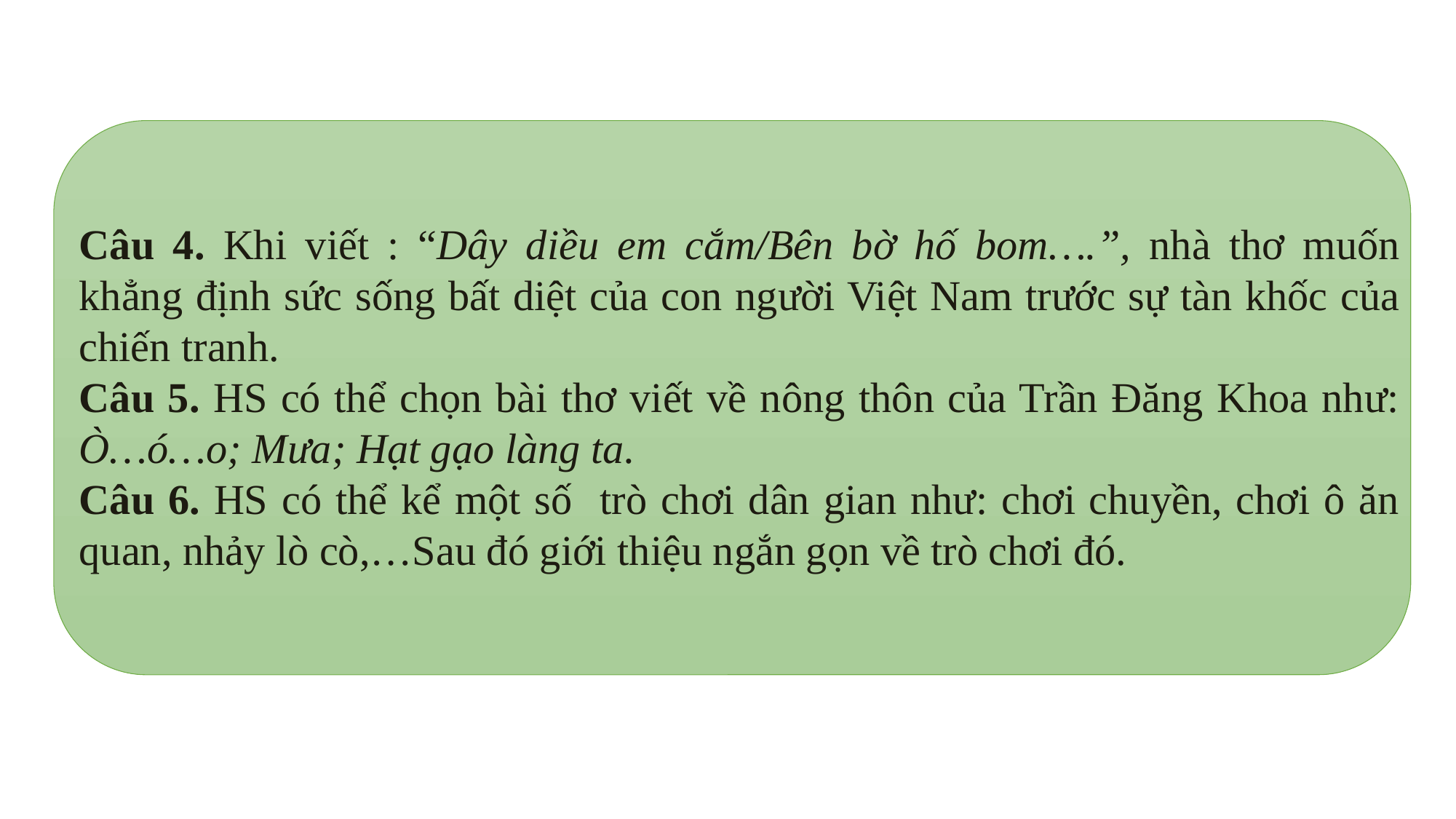

Câu 4. Khi viết : “Dây diều em cắm/Bên bờ hố bom….”, nhà thơ muốn khẳng định sức sống bất diệt của con người Việt Nam trước sự tàn khốc của chiến tranh.
Câu 5. HS có thể chọn bài thơ viết về nông thôn của Trần Đăng Khoa như: Ò…ó…o; Mưa; Hạt gạo làng ta.
Câu 6. HS có thể kể một số  trò chơi dân gian như: chơi chuyền, chơi ô ăn quan, nhảy lò cò,…Sau đó giới thiệu ngắn gọn về trò chơi đó.